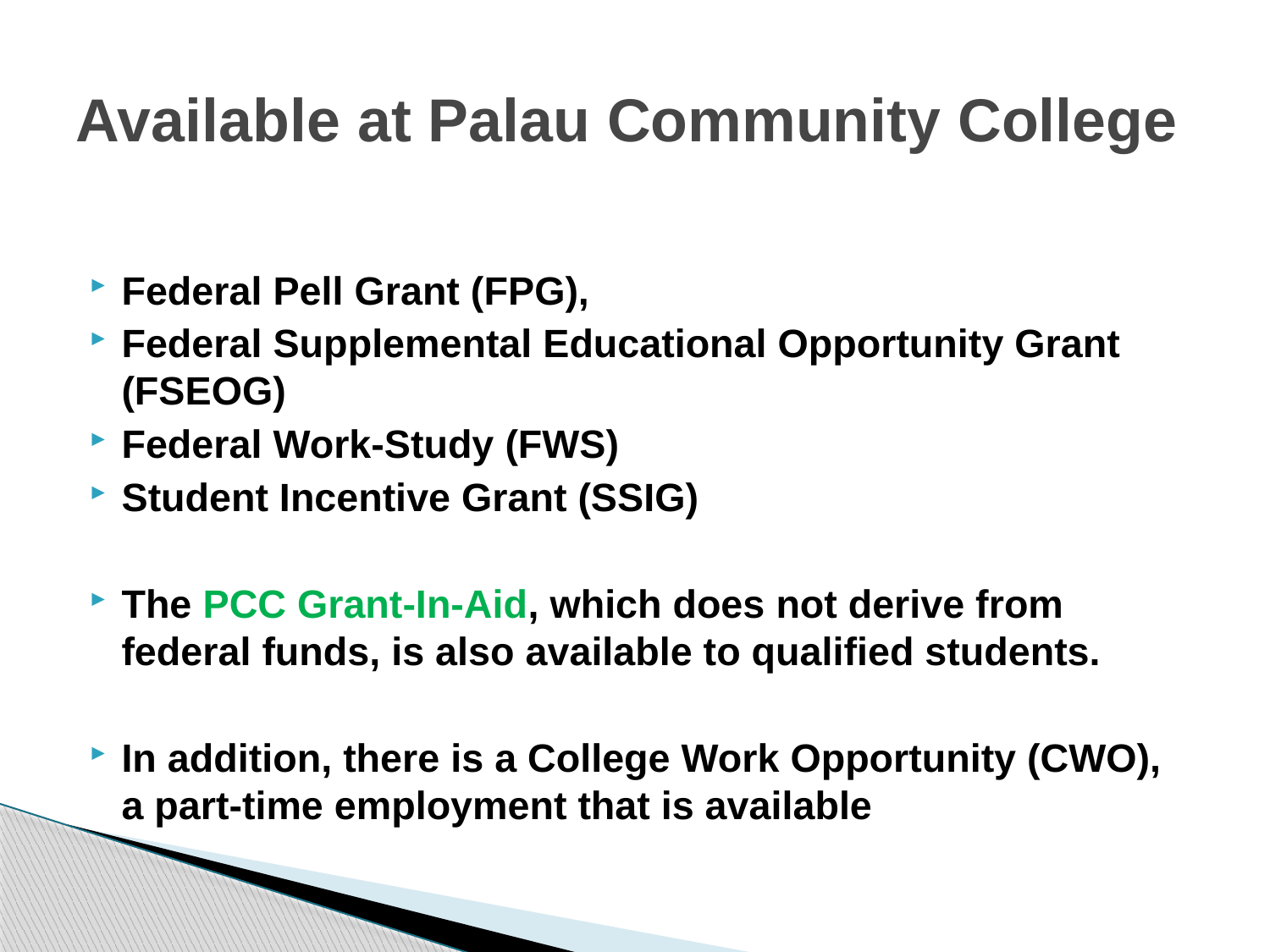

# Available at Palau Community College

Federal Pell Grant (FPG),
Federal Supplemental Educational Opportunity Grant (FSEOG)
Federal Work-Study (FWS)
Student Incentive Grant (SSIG)

The PCC Grant-In-Aid, which does not derive from federal funds, is also available to qualified students.

In addition, there is a College Work Opportunity (CWO), a part-time employment that is available